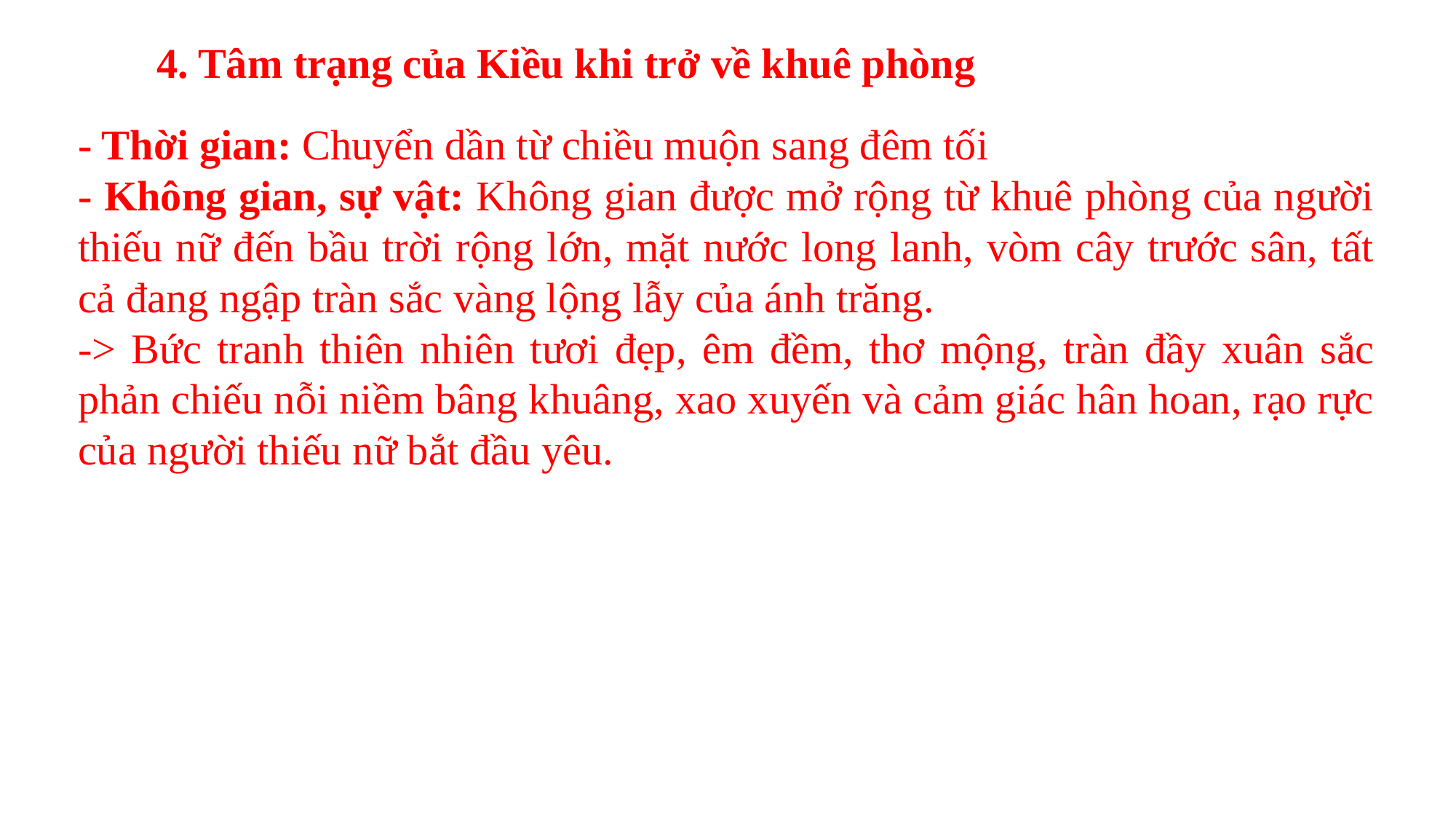

4. Tâm trạng của Kiều khi trở về khuê phòng
- Thời gian: Chuyển dần từ chiều muộn sang đêm tối
- Không gian, sự vật: Không gian được mở rộng từ khuê phòng của người thiếu nữ đến bầu trời rộng lớn, mặt nước long lanh, vòm cây trước sân, tất cả đang ngập tràn sắc vàng lộng lẫy của ánh trăng.
-> Bức tranh thiên nhiên tươi đẹp, êm đềm, thơ mộng, tràn đầy xuân sắc phản chiếu nỗi niềm bâng khuâng, xao xuyến và cảm giác hân hoan, rạo rực của người thiếu nữ bắt đầu yêu.